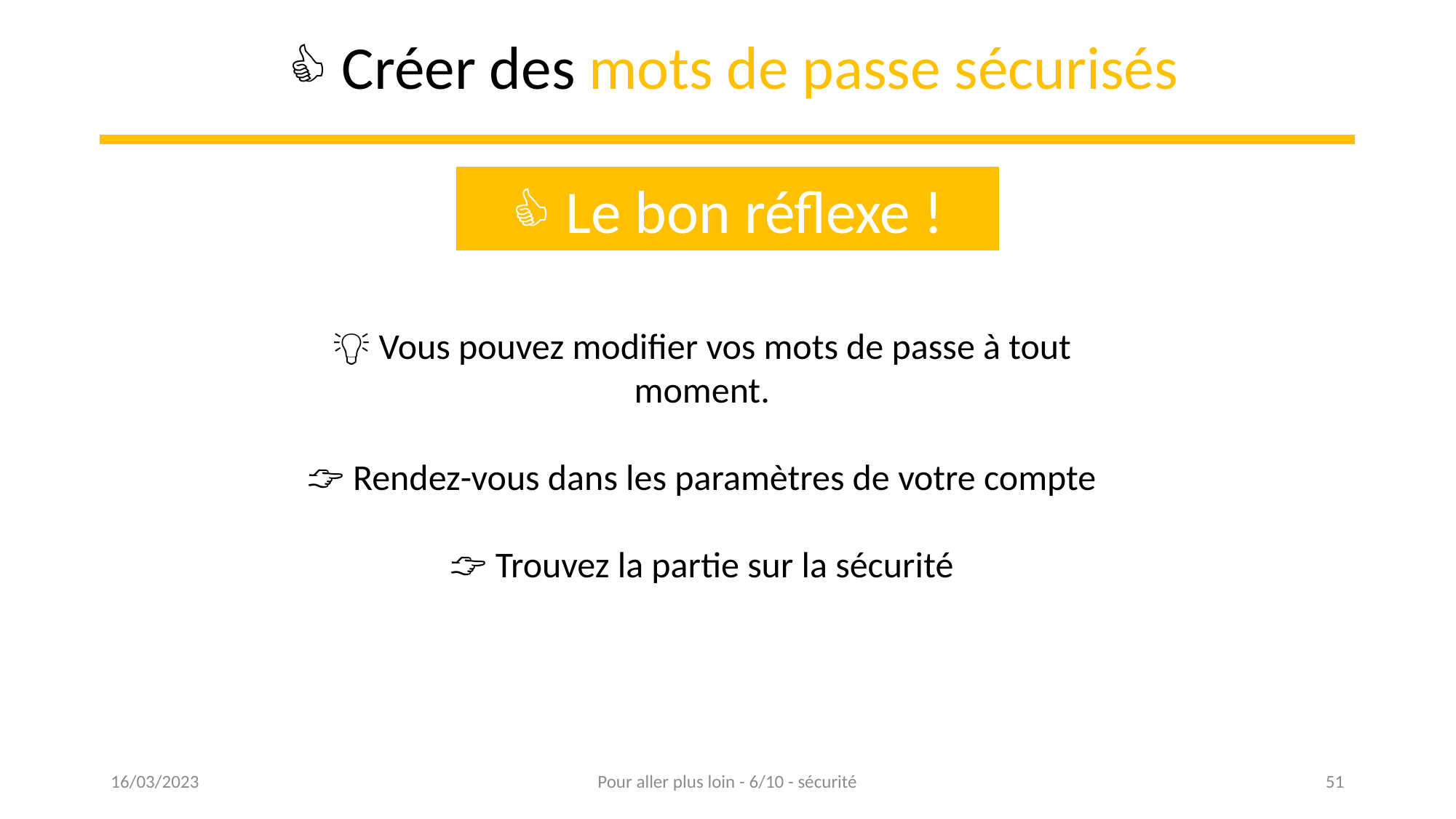

# 👍 Créer des mots de passe sécurisés
👍 Le bon réflexe !

💡 Vous pouvez modifier vos mots de passe à tout moment.

👉 Rendez-vous dans les paramètres de votre compte

👉 Trouvez la partie sur la sécurité

16/03/2023
Pour aller plus loin - 6/10 - sécurité
51